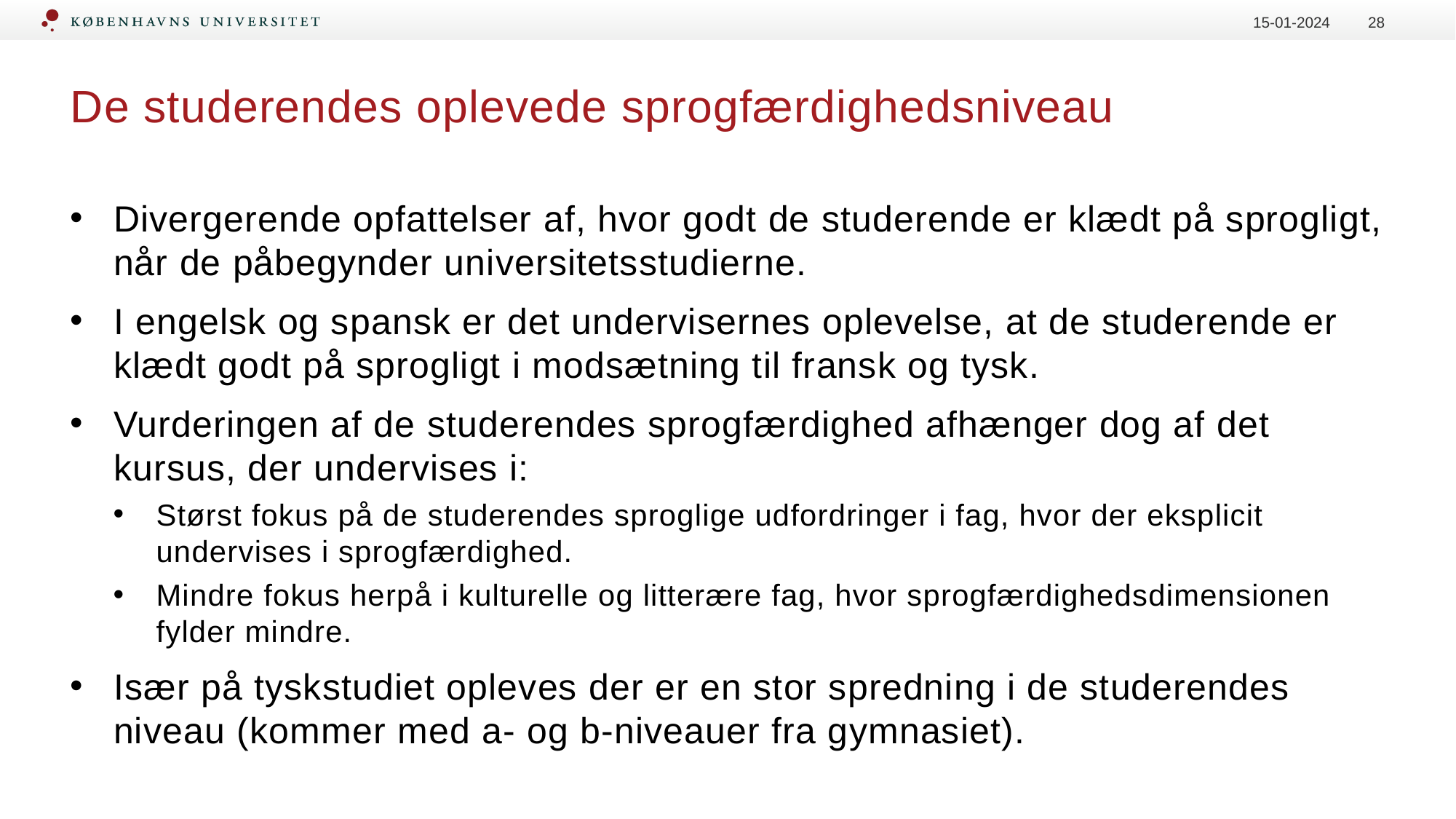

15-01-2024
28
# De studerendes oplevede sprogfærdighedsniveau
Divergerende opfattelser af, hvor godt de studerende er klædt på sprogligt, når de påbegynder universitetsstudierne.
I engelsk og spansk er det undervisernes oplevelse, at de studerende er klædt godt på sprogligt i modsætning til fransk og tysk.
Vurderingen af de studerendes sprogfærdighed afhænger dog af det kursus, der undervises i:
Størst fokus på de studerendes sproglige udfordringer i fag, hvor der eksplicit undervises i sprogfærdighed.
Mindre fokus herpå i kulturelle og litterære fag, hvor sprogfærdighedsdimensionen fylder mindre.
Især på tyskstudiet opleves der er en stor spredning i de studerendes niveau (kommer med a- og b-niveauer fra gymnasiet).